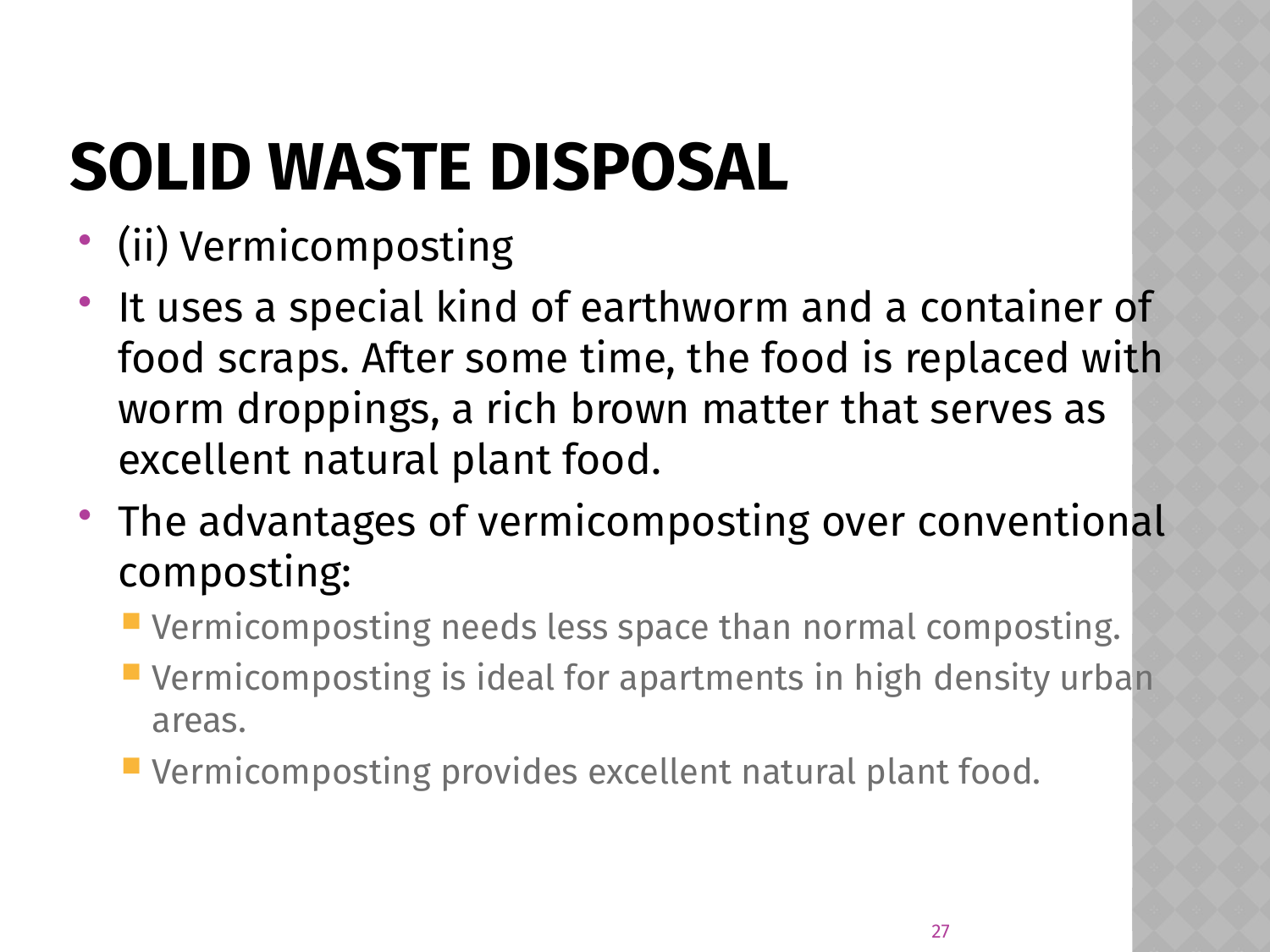

# Solid Waste Disposal
(ii) Vermicomposting
It uses a special kind of earthworm and a container of food scraps. After some time, the food is replaced with worm droppings, a rich brown matter that serves as excellent natural plant food.
The advantages of vermicomposting over conventional composting:
Vermicomposting needs less space than normal composting.
Vermicomposting is ideal for apartments in high density urban areas.
Vermicomposting provides excellent natural plant food.
27